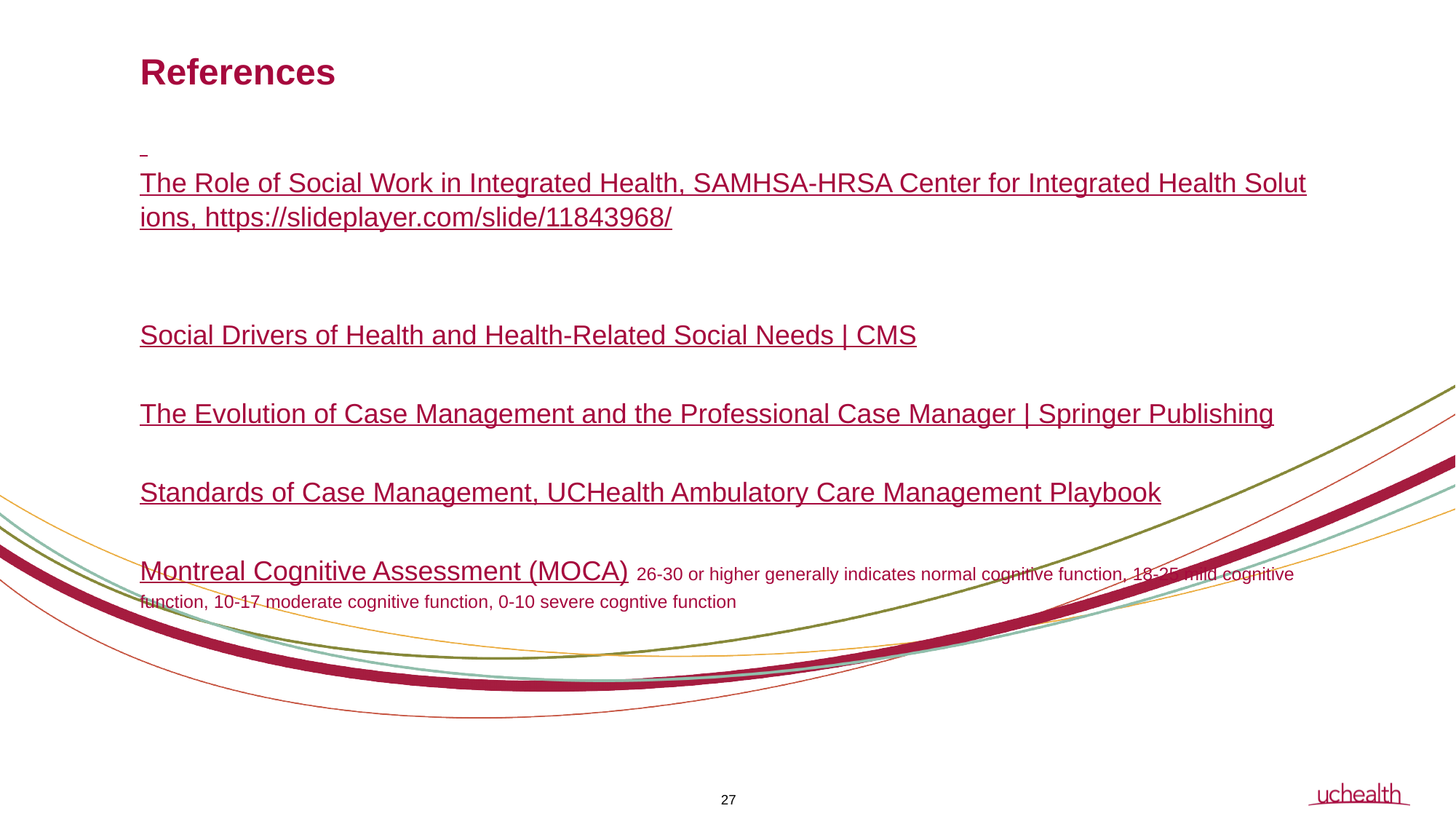

References
# The Role of Social Work in Integrated Health, SAMHSA-HRSA Center for Integrated Health Solutions, https://slideplayer.com/slide/11843968/ Social Drivers of Health and Health-Related Social Needs | CMS The Evolution of Case Management and the Professional Case Manager | Springer Publishing Standards of Case Management, UCHealth Ambulatory Care Management Playbook Montreal Cognitive Assessment (MOCA) 26-30 or higher generally indicates normal cognitive function, 18-25 mild cognitive function, 10-17 moderate cognitive function, 0-10 severe cogntive function
27